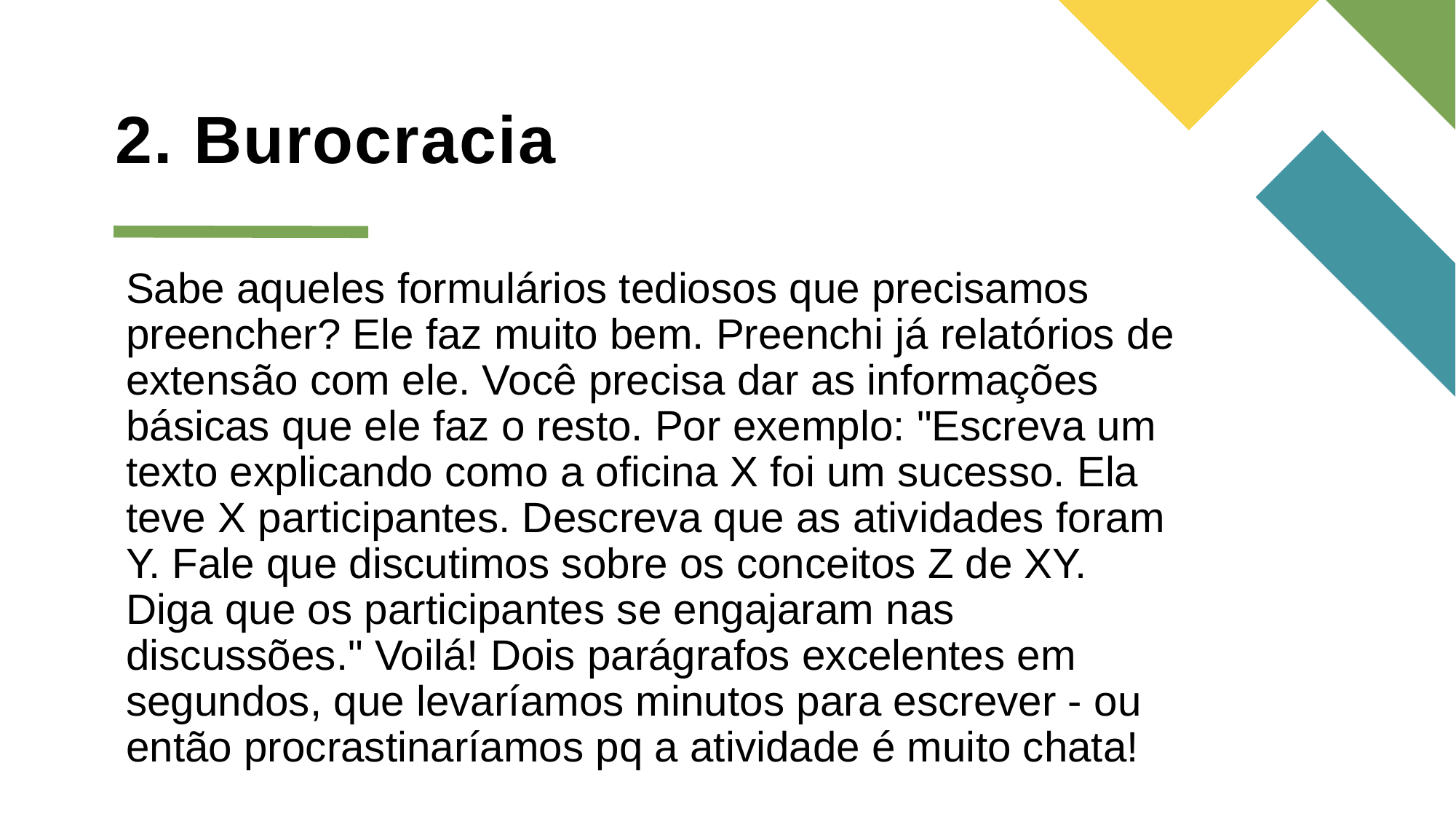

# 2. Burocracia
Sabe aqueles formulários tediosos que precisamos preencher? Ele faz muito bem. Preenchi já relatórios de extensão com ele. Você precisa dar as informações básicas que ele faz o resto. Por exemplo: "Escreva um texto explicando como a oficina X foi um sucesso. Ela teve X participantes. Descreva que as atividades foram Y. Fale que discutimos sobre os conceitos Z de XY. Diga que os participantes se engajaram nas discussões." Voilá! Dois parágrafos excelentes em segundos, que levaríamos minutos para escrever - ou então procrastinaríamos pq a atividade é muito chata!